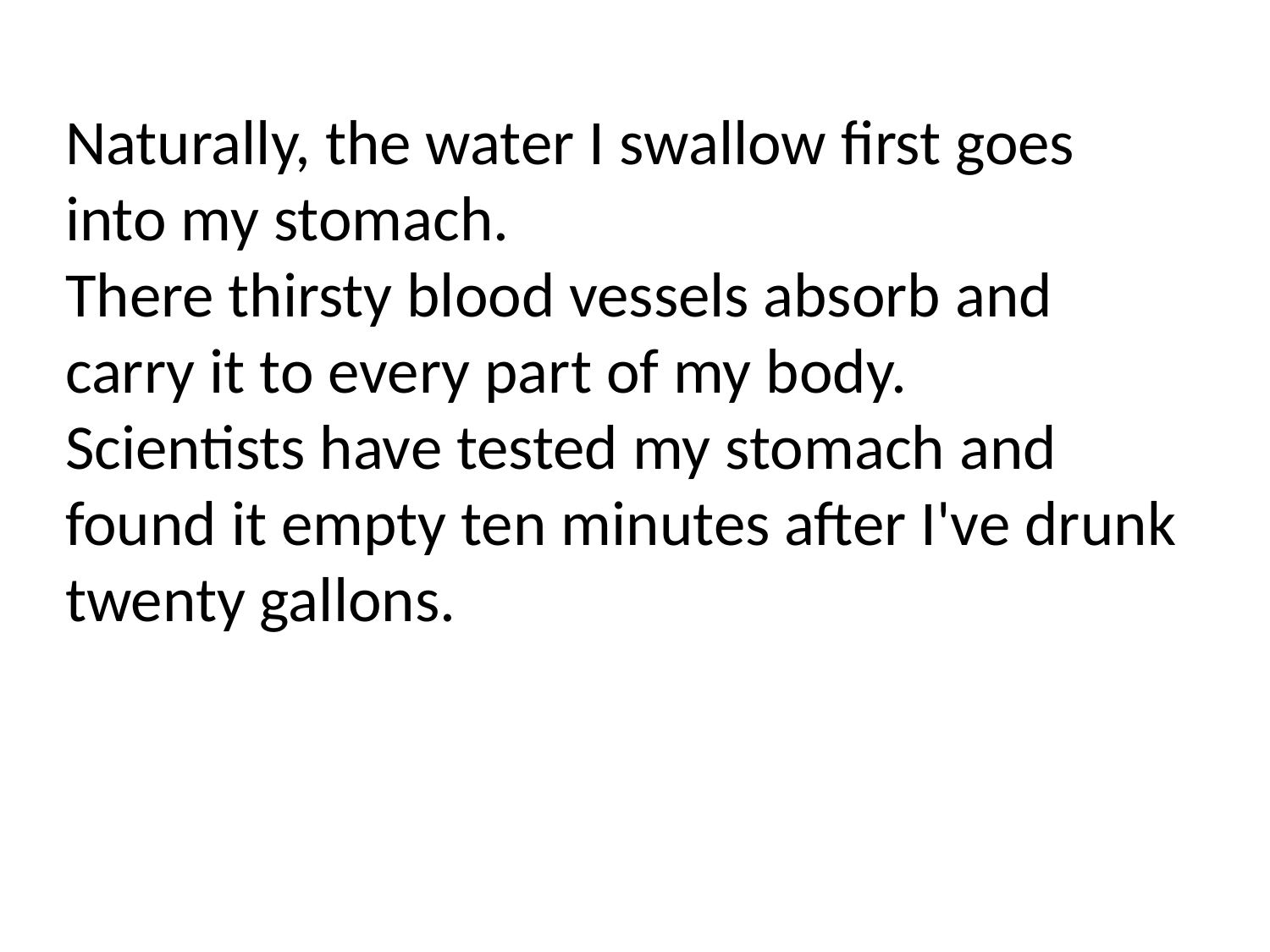

Naturally, the water I swallow first goes into my stomach.
There thirsty blood vessels absorb and carry it to every part of my body. 
Scientists have tested my stomach and found it empty ten minutes after I've drunk twenty gallons.